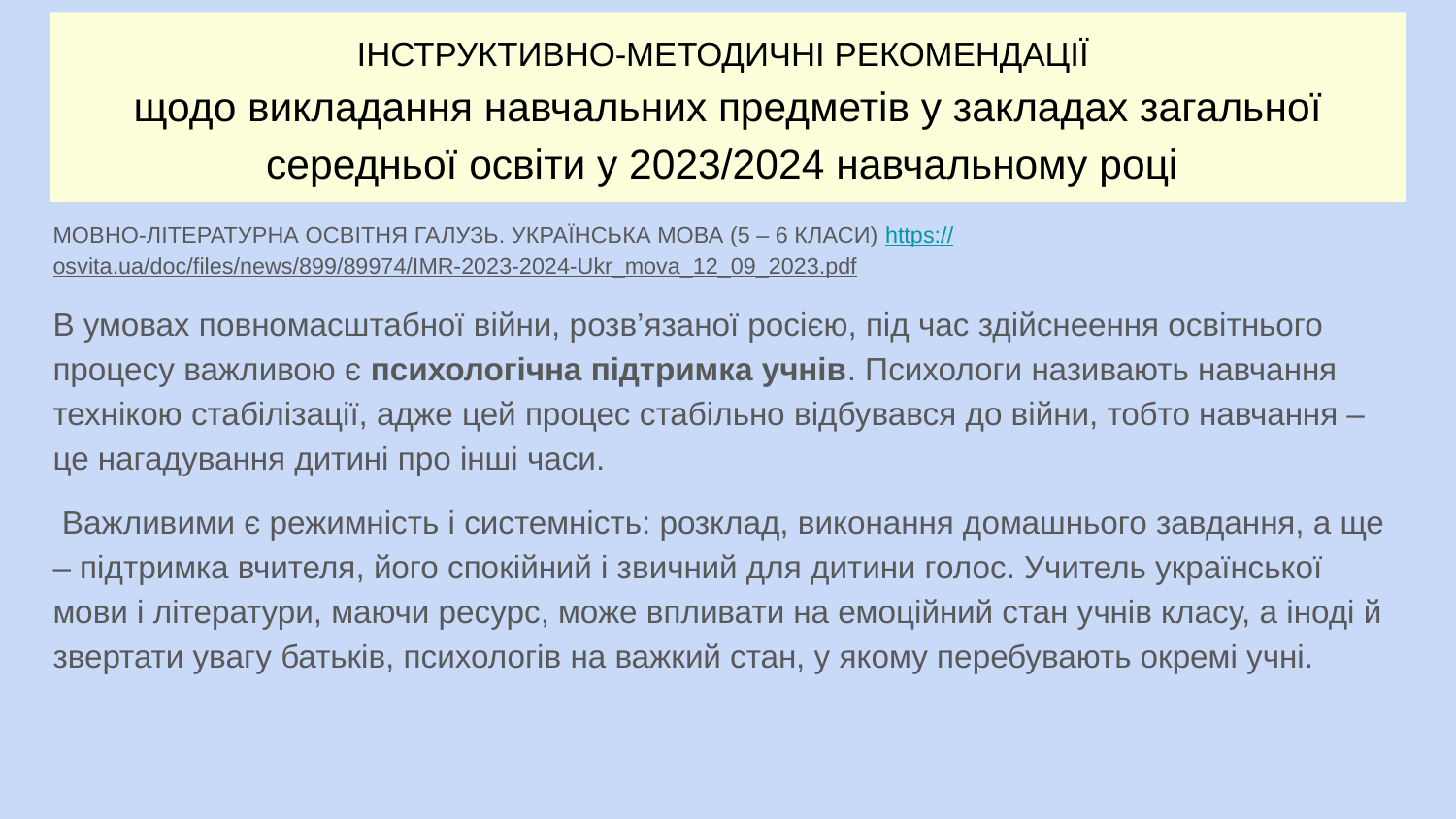

# ІНСТРУКТИВНО-МЕТОДИЧНІ РЕКОМЕНДАЦІЇ щодо викладання навчальних предметів у закладах загальної середньої освіти у 2023/2024 навчальному році
МОВНО-ЛІТЕРАТУРНА ОСВІТНЯ ГАЛУЗЬ. УКРАЇНСЬКА МОВА (5 – 6 КЛАСИ) https://osvita.ua/doc/files/news/899/89974/IMR-2023-2024-Ukr_mova_12_09_2023.pdf
В умовах повномасштабної війни, розв’язаної росією, під час здійснеення освітнього процесу важливою є психологічна підтримка учнів. Психологи називають навчання технікою стабілізації, адже цей процес стабільно відбувався до війни, тобто навчання – це нагадування дитині про інші часи.
 Важливими є режимність і системність: розклад, виконання домашнього завдання, а ще – підтримка вчителя, його спокійний і звичний для дитини голос. Учитель української мови і літератури, маючи ресурс, може впливати на емоційний стан учнів класу, а іноді й звертати увагу батьків, психологів на важкий стан, у якому перебувають окремі учні.